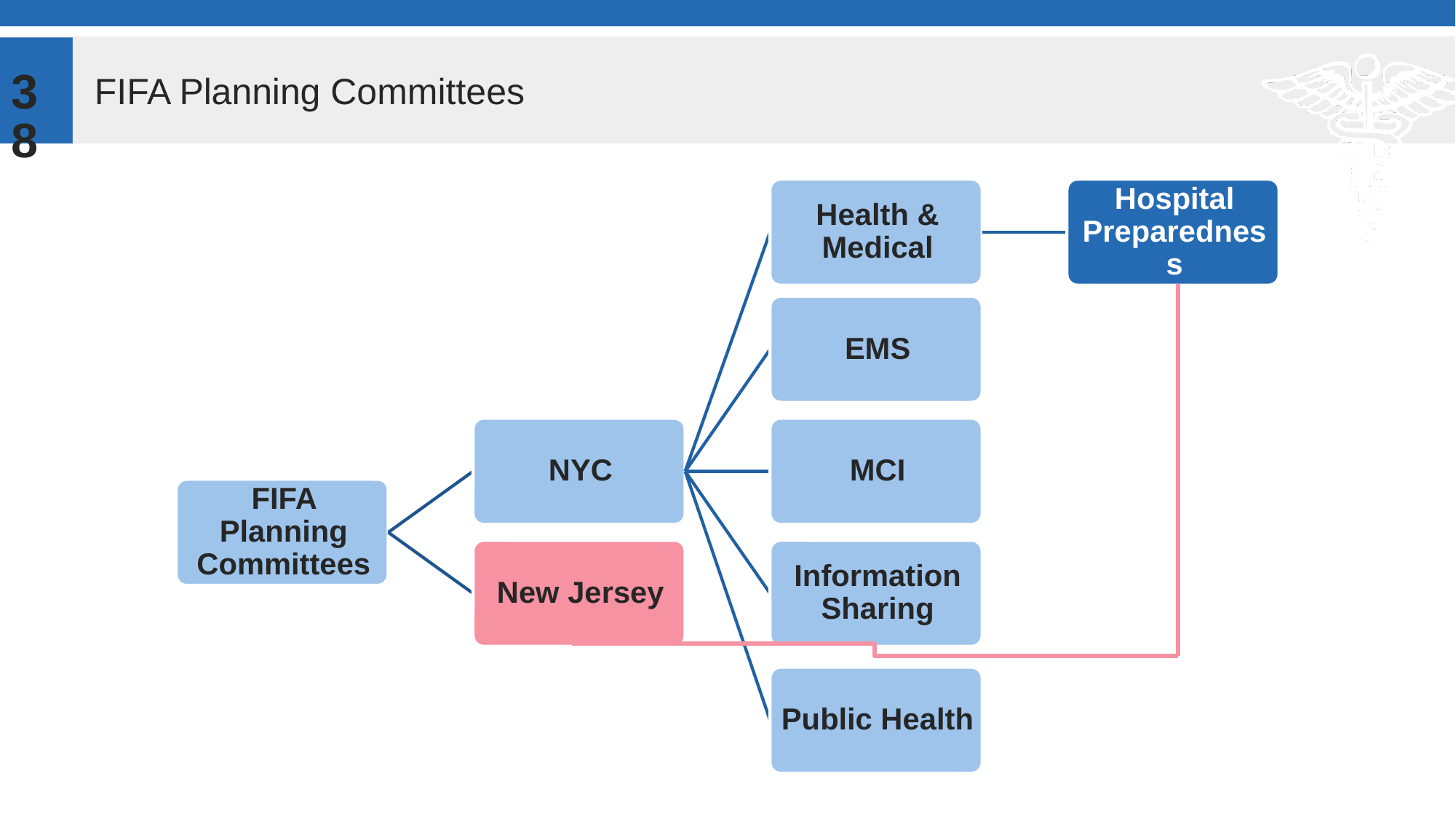

# FIFA Planning Committees
38
FIFA Planning Committees

NYC

Health & Medical

Hospital Preparedness

EMS

MCI

Information Sharing

Public Health

New Jersey